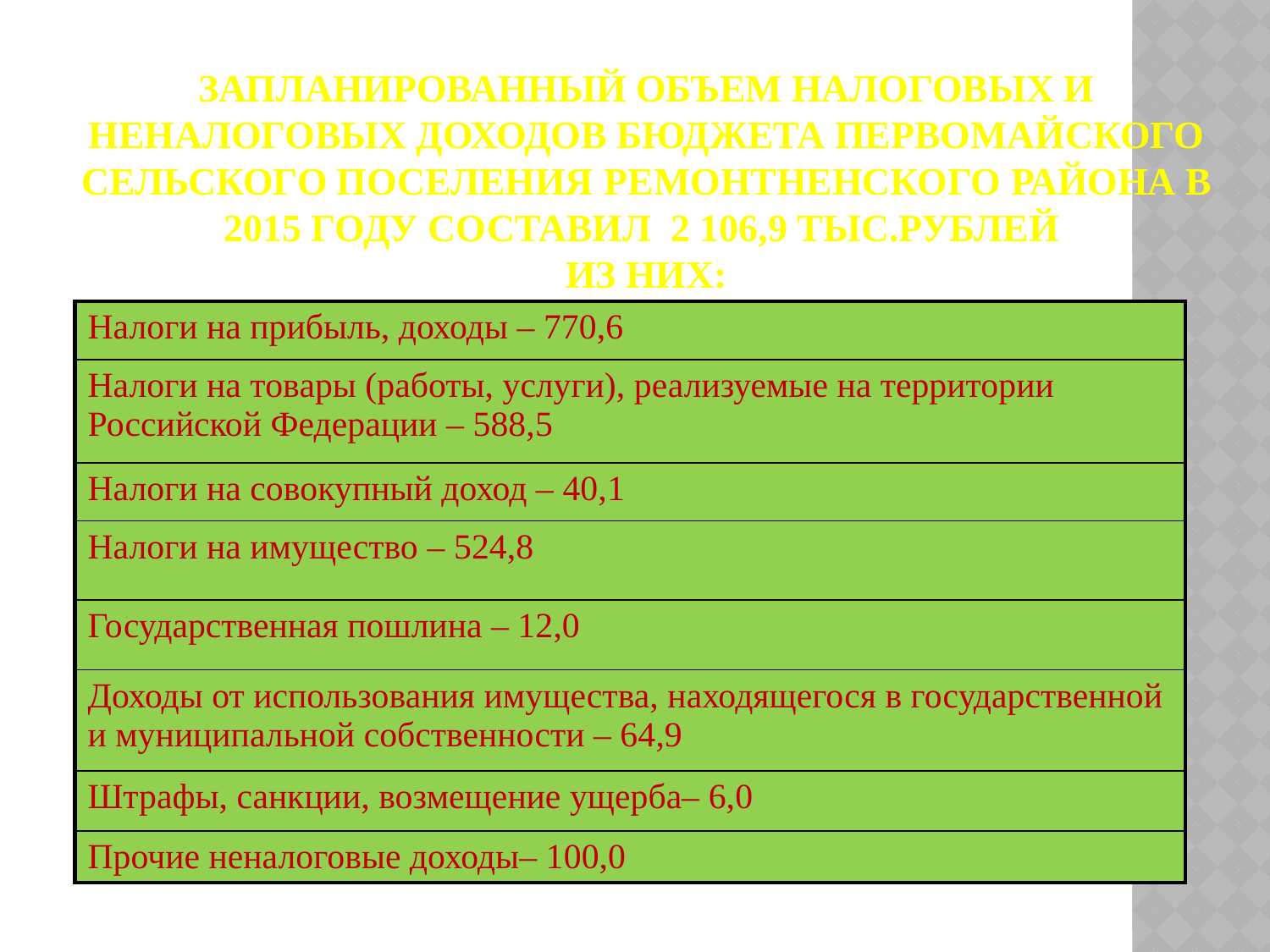

# Запланированный объем налоговых и неналоговых доходов бюджета Первомайского сельского поселения Ремонтненского района в 2015 году составил  2 106,9 тыс.рублей из них:
| Налоги на прибыль, доходы – 770,6 |
| --- |
| Налоги на товары (работы, услуги), реализуемые на территории Российской Федерации – 588,5 |
| Налоги на совокупный доход – 40,1 |
| Налоги на имущество – 524,8 |
| Государственная пошлина – 12,0 |
| Доходы от использования имущества, находящегося в государственной и муниципальной собственности – 64,9 |
| Штрафы, санкции, возмещение ущерба– 6,0 |
| Прочие неналоговые доходы– 100,0 |